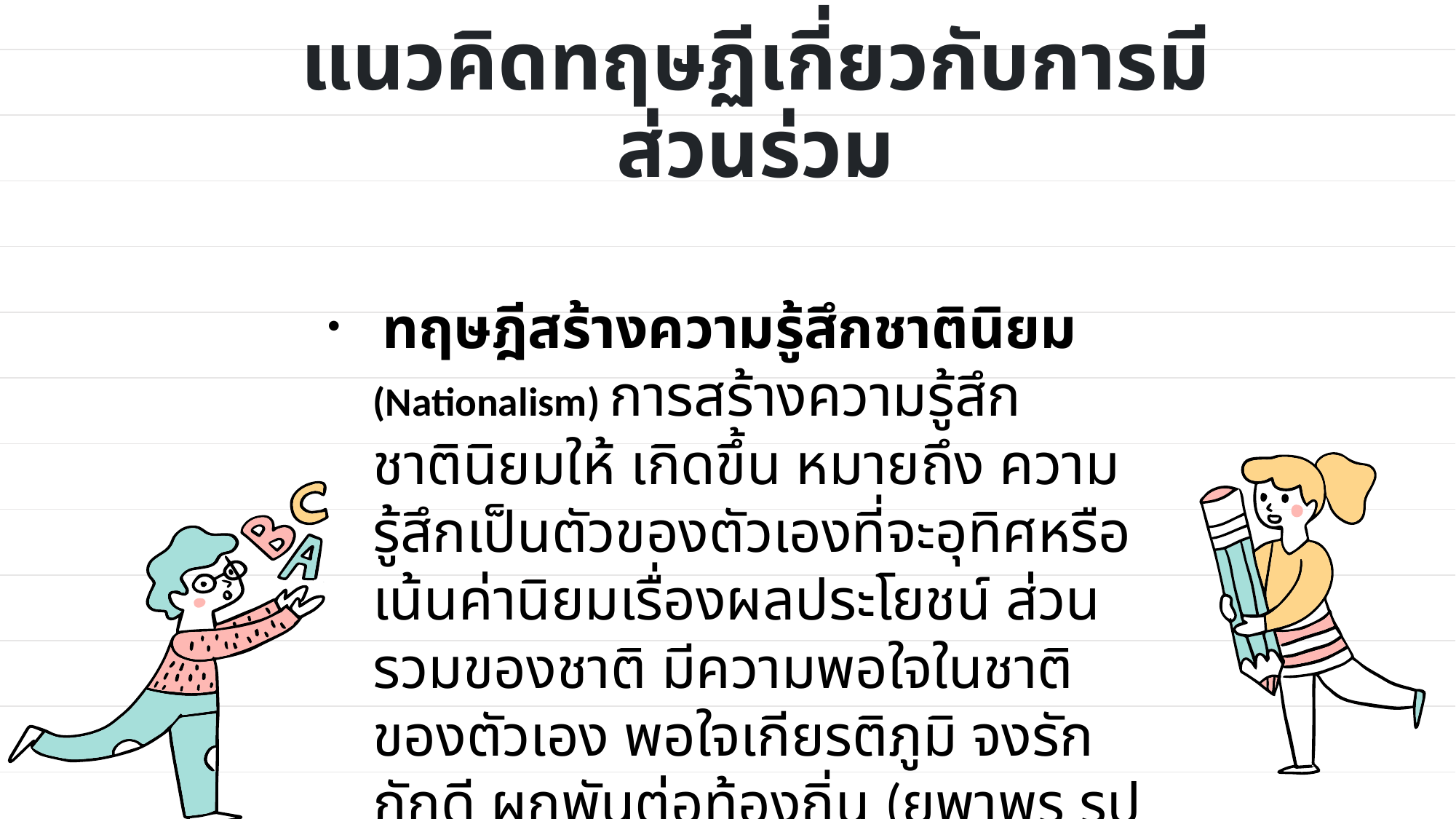

# แนวคิดทฤษฏีเกี่ยวกับการมีส่วนร่วม
 ทฤษฎีสร้างความรู้สึกชาตินิยม (Nationalism) การสร้างความรู้สึกชาตินิยมให้ เกิดขึ้น หมายถึง ความรู้สึกเป็นตัวของตัวเองที่จะอุทิศหรือ เน้นค่านิยมเรื่องผลประโยชน์ ส่วนรวมของชาติ มีความพอใจในชาติของตัวเอง พอใจเกียรติภูมิ จงรักภักดี ผูกพันต่อท้องถิ่น (ยุพาพร รูปงาม, 2545, หน้า 8)